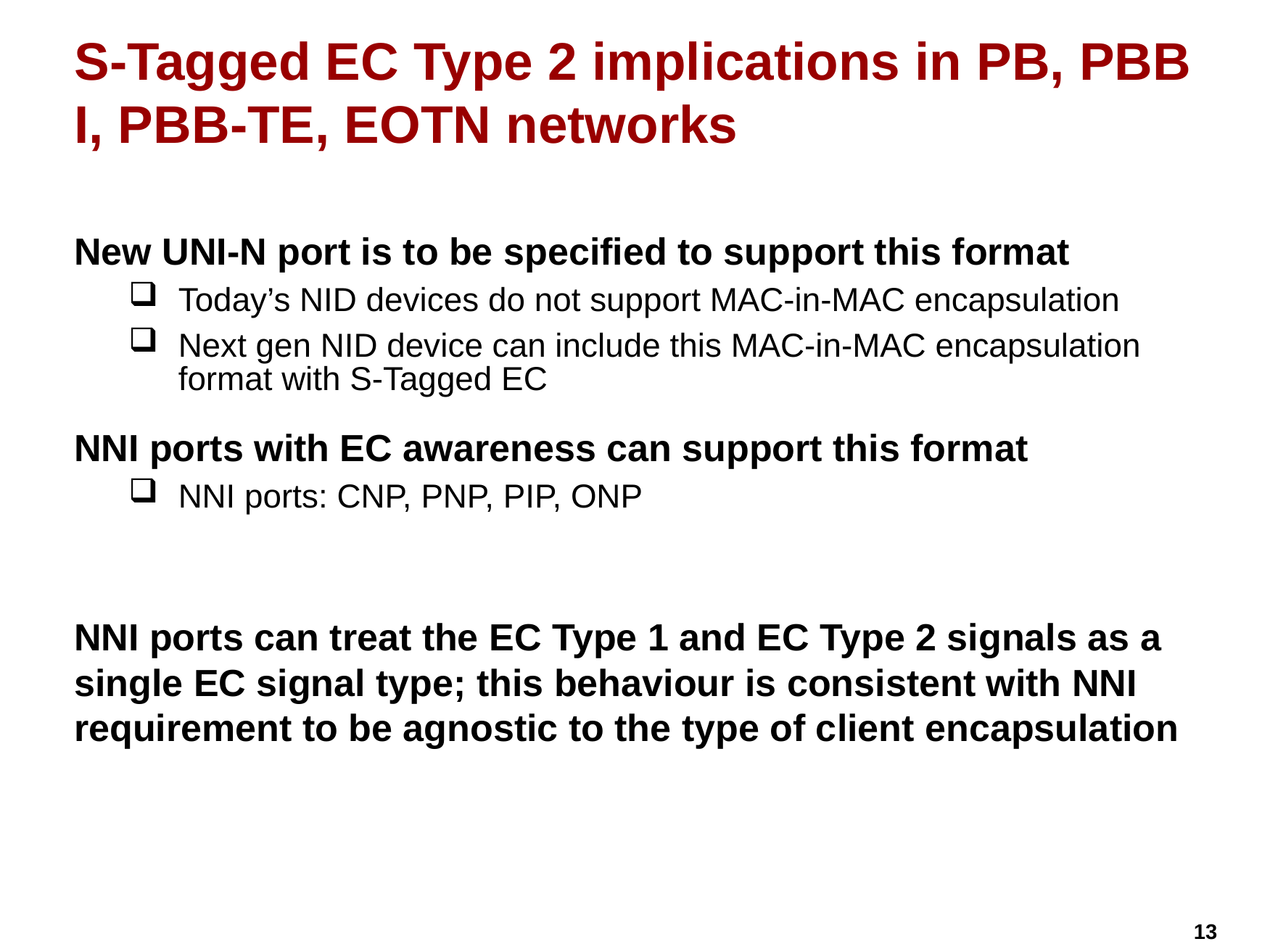

# S-Tagged EC Type 2 implications in PB, PBB I, PBB-TE, EOTN networks
New UNI-N port is to be specified to support this format
Today’s NID devices do not support MAC-in-MAC encapsulation
Next gen NID device can include this MAC-in-MAC encapsulation format with S-Tagged EC
NNI ports with EC awareness can support this format
NNI ports: CNP, PNP, PIP, ONP

NNI ports can treat the EC Type 1 and EC Type 2 signals as a single EC signal type; this behaviour is consistent with NNI requirement to be agnostic to the type of client encapsulation